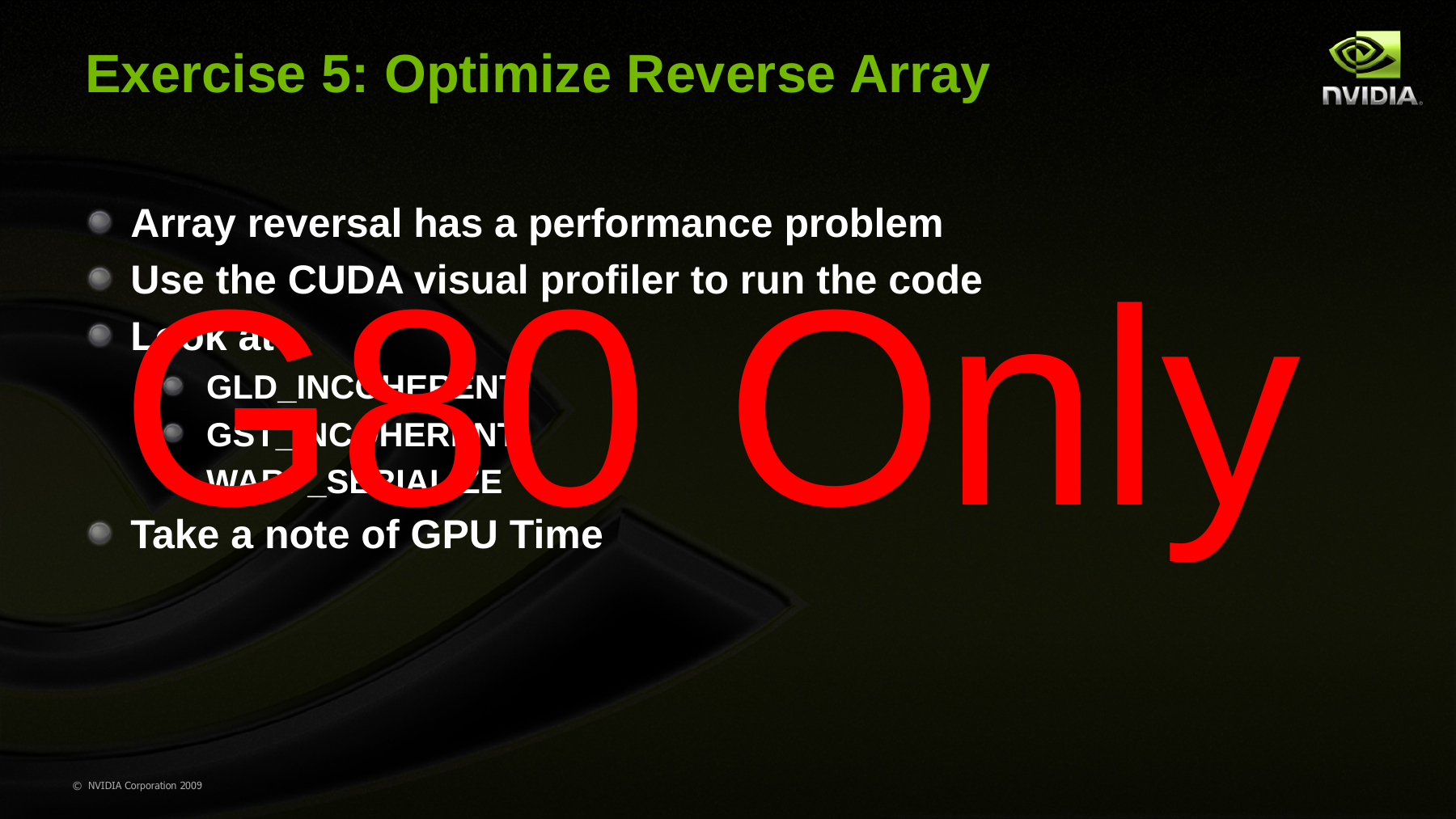

# Exercise 5: Optimize Reverse Array
Array reversal has a performance problem
Use the CUDA visual profiler to run the code
Look at
GLD_INCOHERENT
GST_INCOHERENT
WARP_SERIALIZE
Take a note of GPU Time

G80 Only